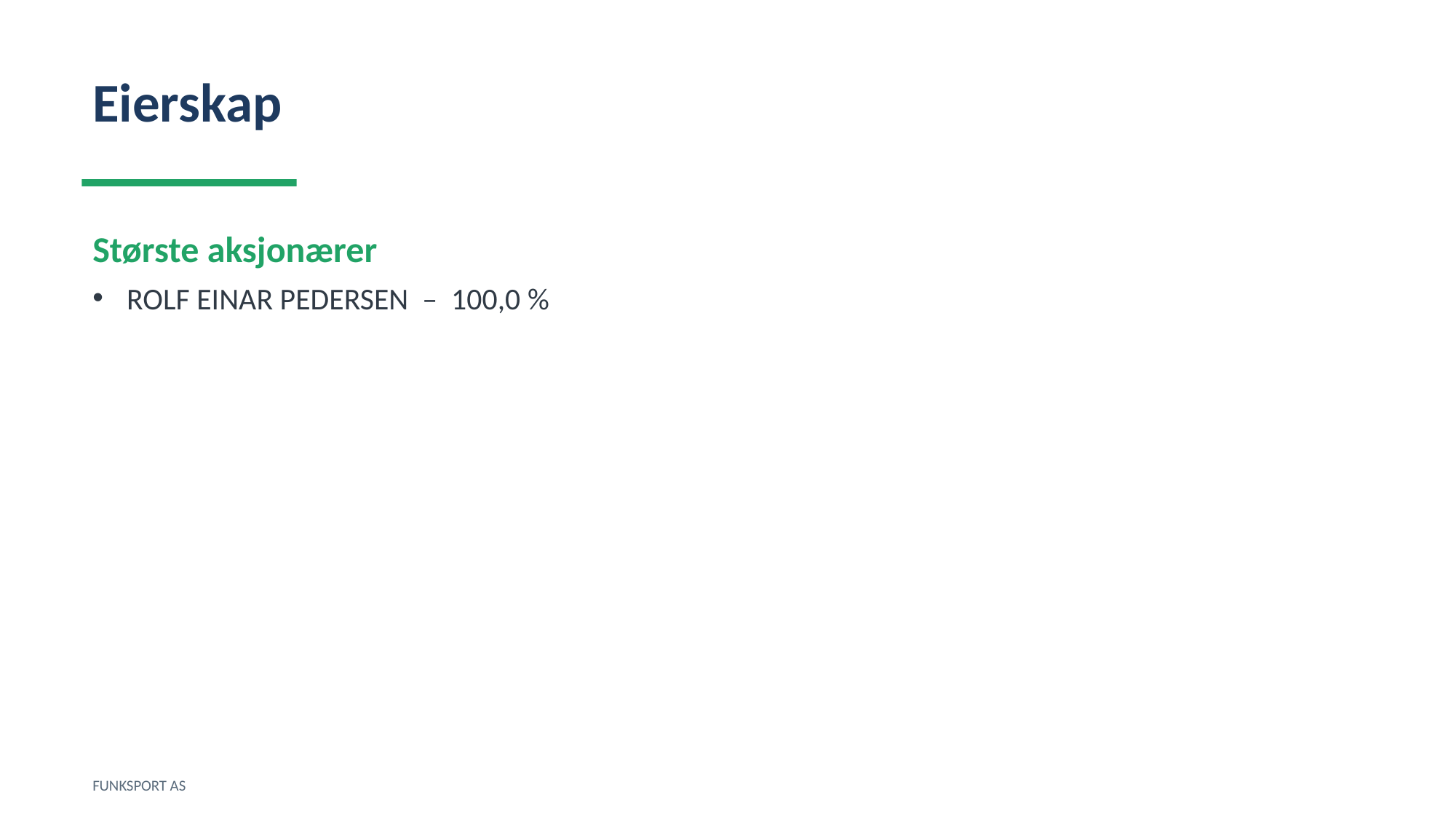

Eierskap

Største aksjonærer
ROLF EINAR PEDERSEN  –  100,0 %
FUNKSPORT AS